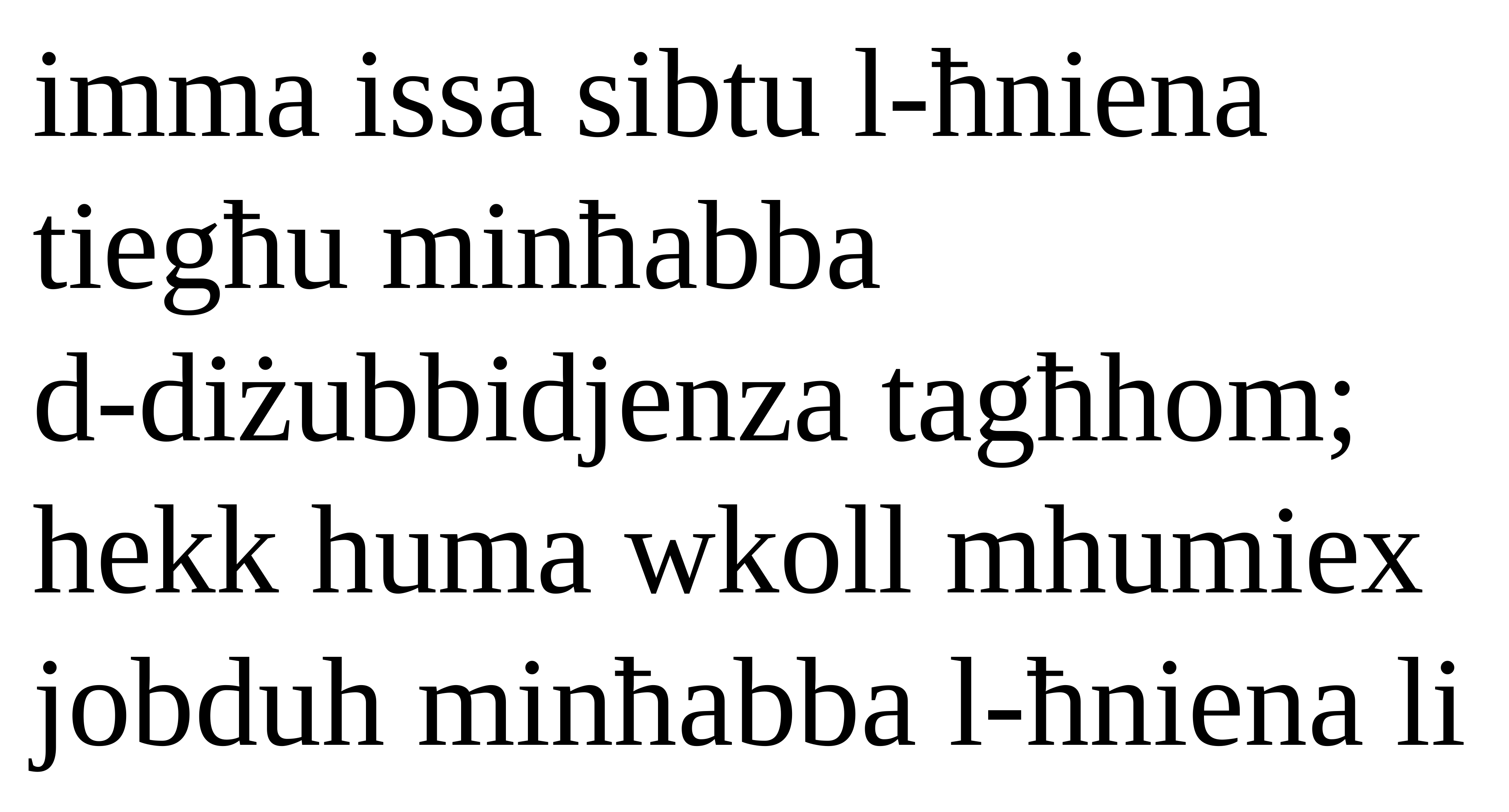

imma issa sibtu l-ħniena tiegħu minħabba
d-diżubbidjenza tagħhom; hekk huma wkoll mhumiex jobduh minħabba l-ħniena li